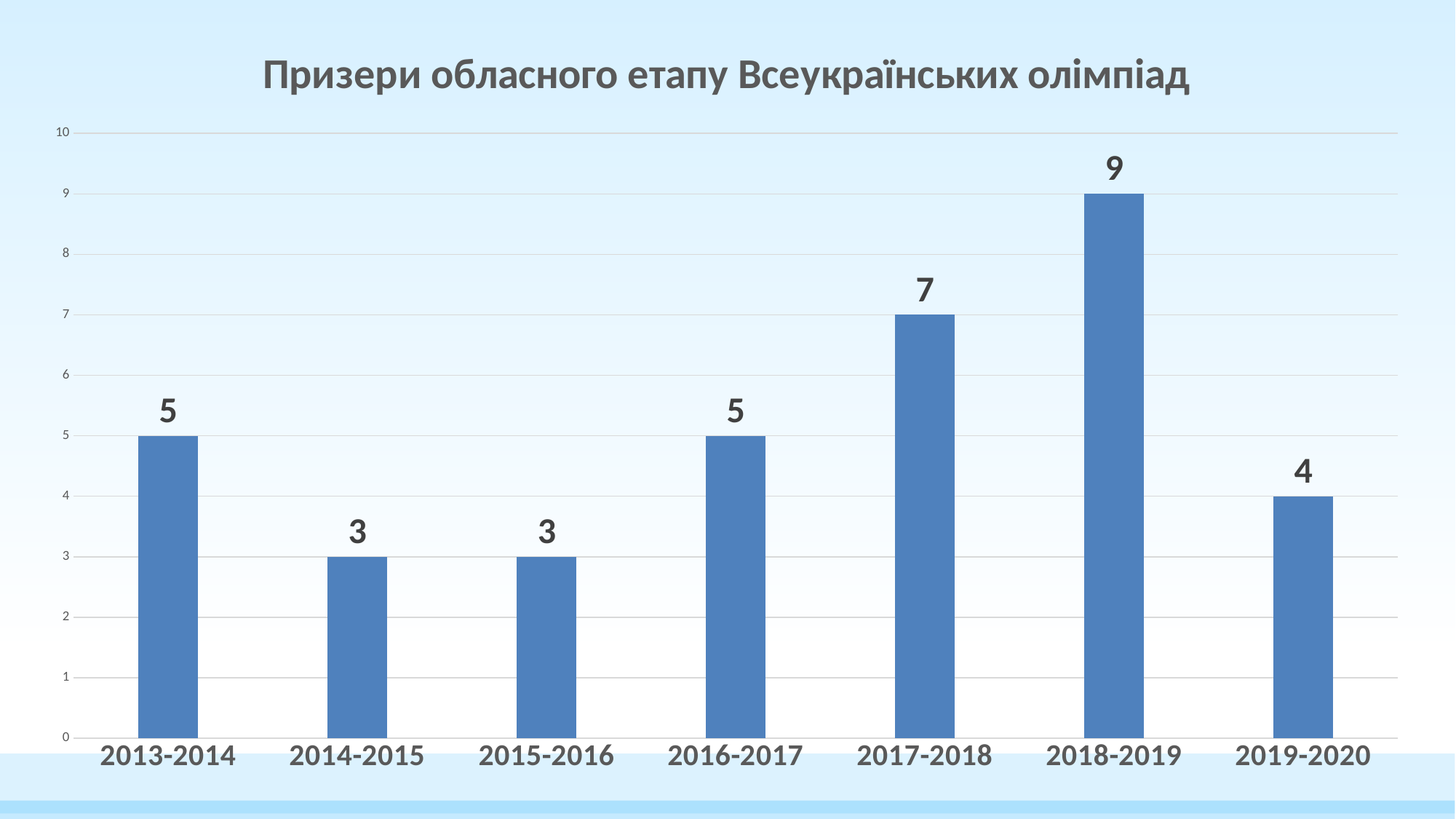

### Chart: Призери обласного етапу Всеукраїнських олімпіад

| Category |  |
|---|---|
| 2013-2014 | 5.0 |
| 2014-2015 | 3.0 |
| 2015-2016 | 3.0 |
| 2016-2017 | 5.0 |
| 2017-2018 | 7.0 |
| 2018-2019 | 9.0 |
| 2019-2020 | 4.0 |